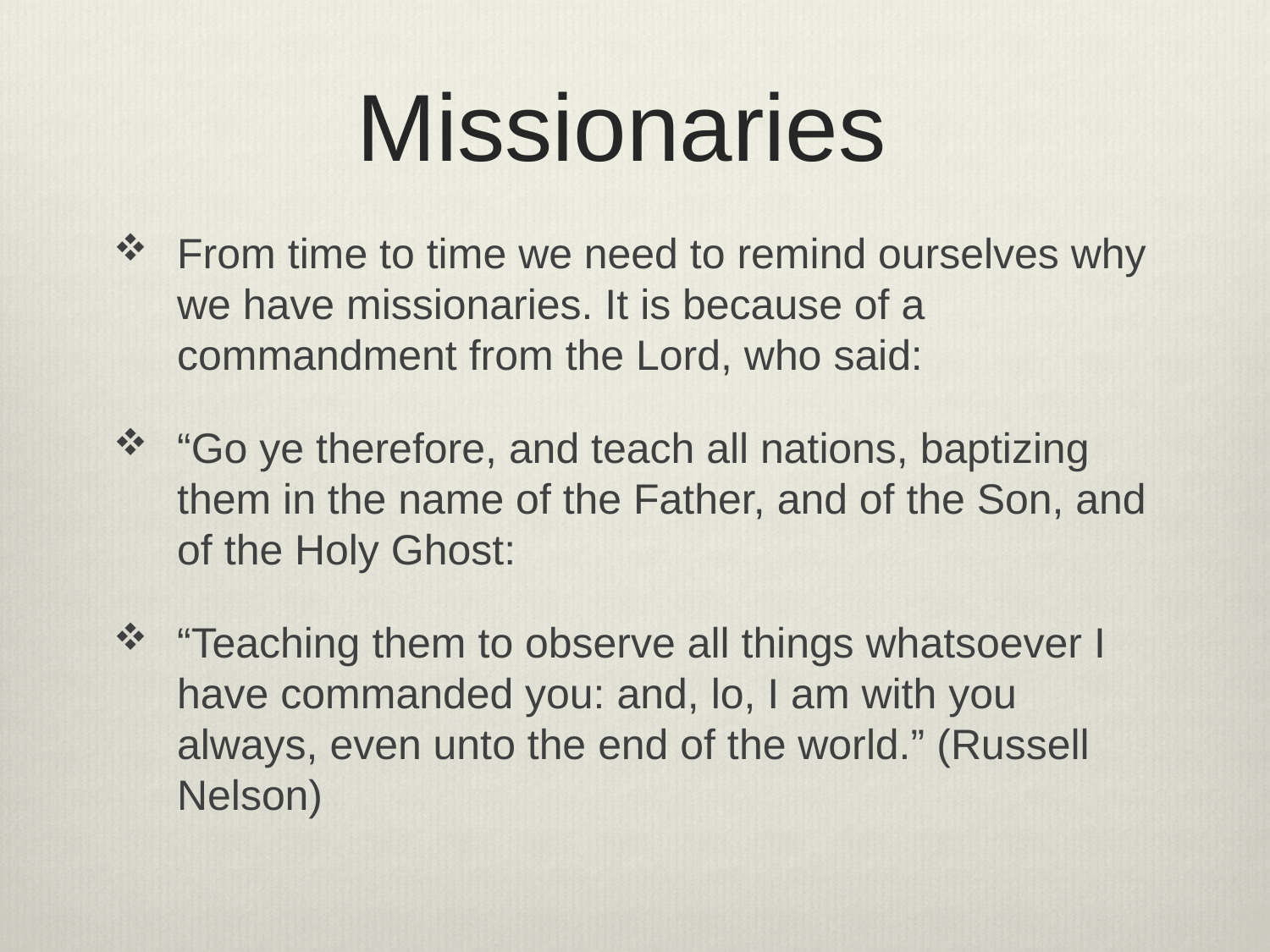

# Missionaries
From time to time we need to remind ourselves why we have missionaries. It is because of a commandment from the Lord, who said:
“Go ye therefore, and teach all nations, baptizing them in the name of the Father, and of the Son, and of the Holy Ghost:
“Teaching them to observe all things whatsoever I have commanded you: and, lo, I am with you always, even unto the end of the world.” (Russell Nelson)